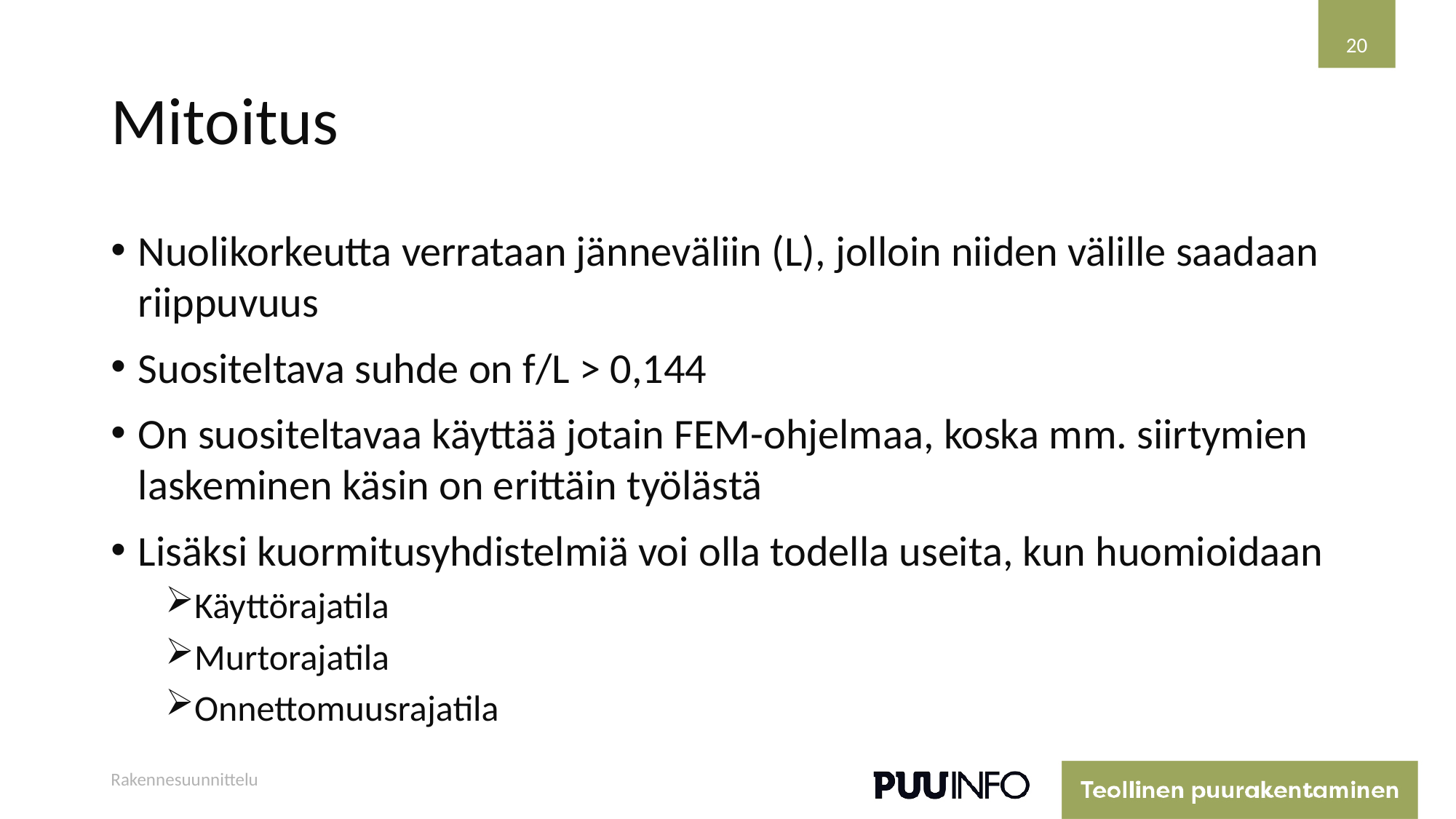

20
# Mitoitus
Nuolikorkeutta verrataan jänneväliin (L), jolloin niiden välille saadaan riippuvuus
Suositeltava suhde on f/L > 0,144
On suositeltavaa käyttää jotain FEM-ohjelmaa, koska mm. siirtymien laskeminen käsin on erittäin työlästä
Lisäksi kuormitusyhdistelmiä voi olla todella useita, kun huomioidaan
Käyttörajatila
Murtorajatila
Onnettomuusrajatila
Rakennesuunnittelu